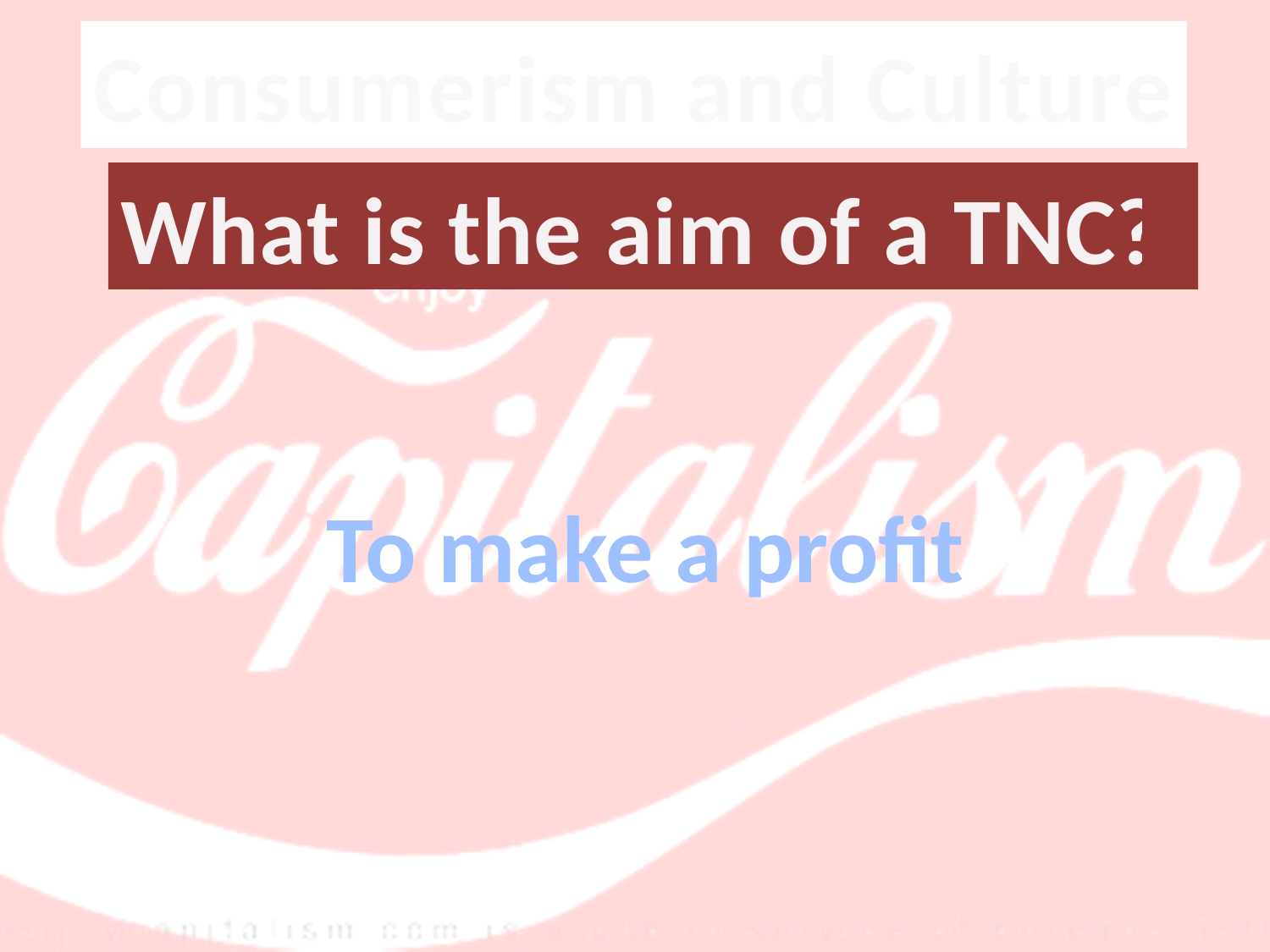

Consumerism and Culture
What is the aim of a TNC?
To make a profit